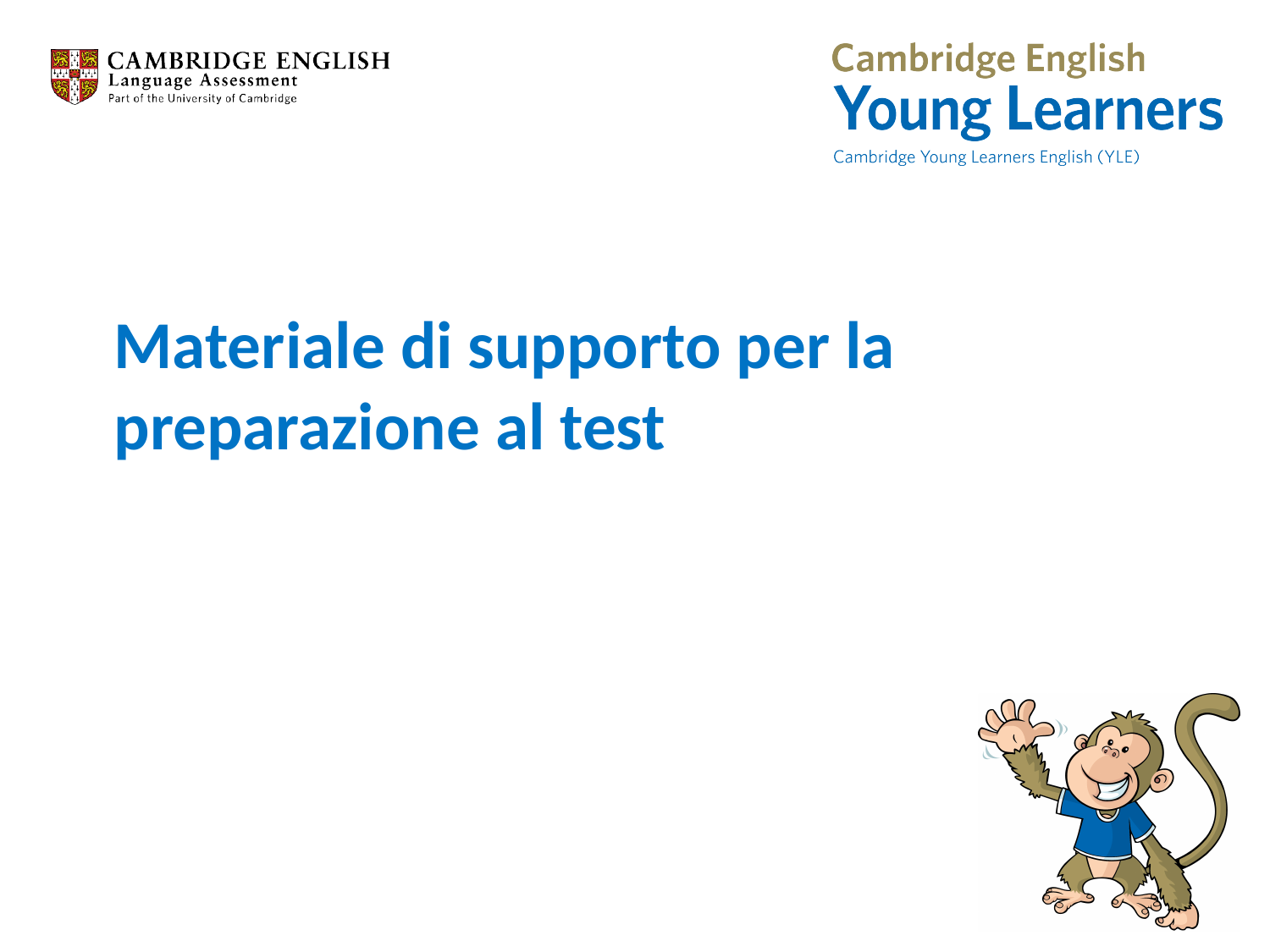

Materiale di supporto per la preparazione al test